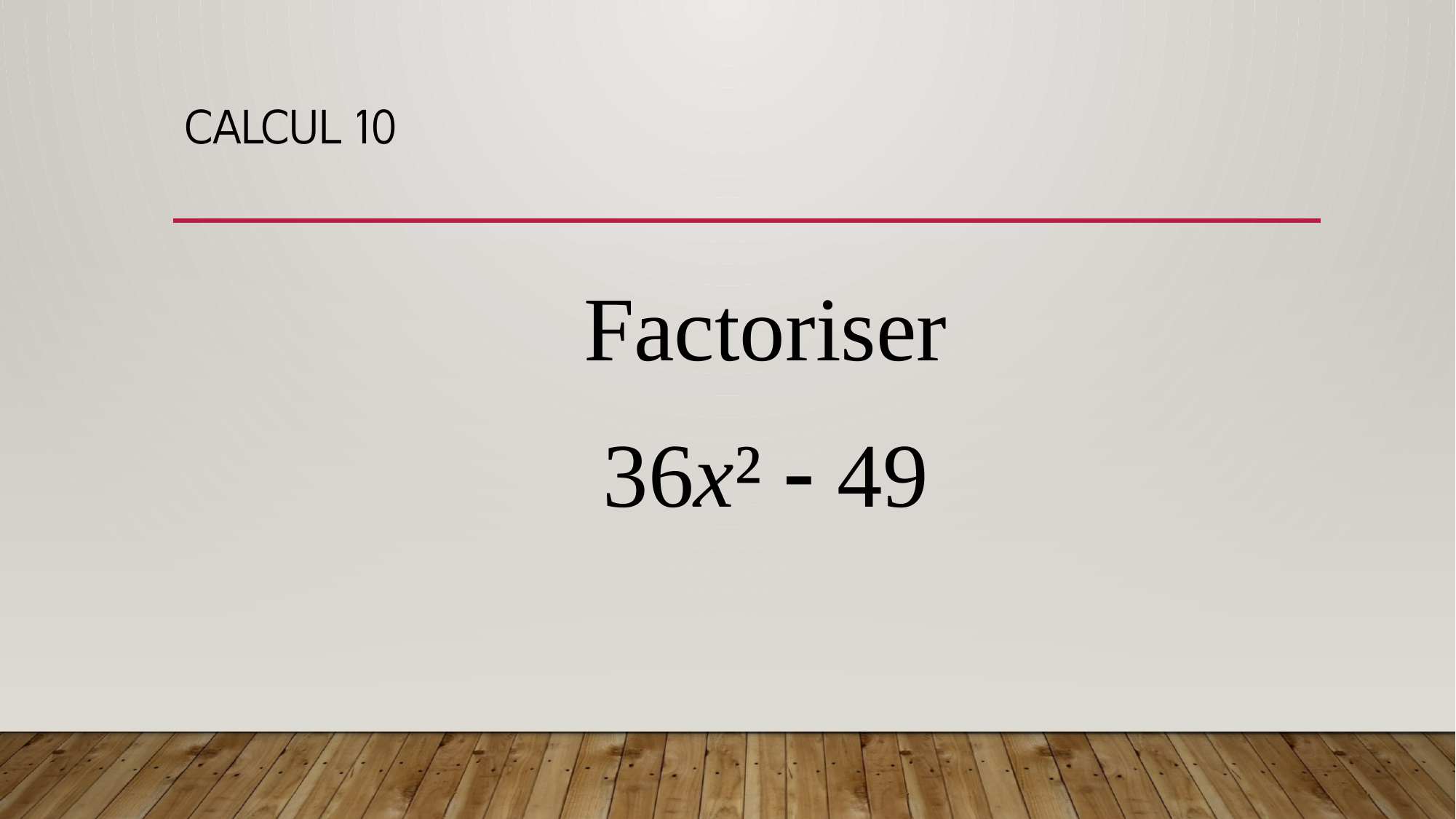

# Calcul 10
Factoriser
36x² − 49